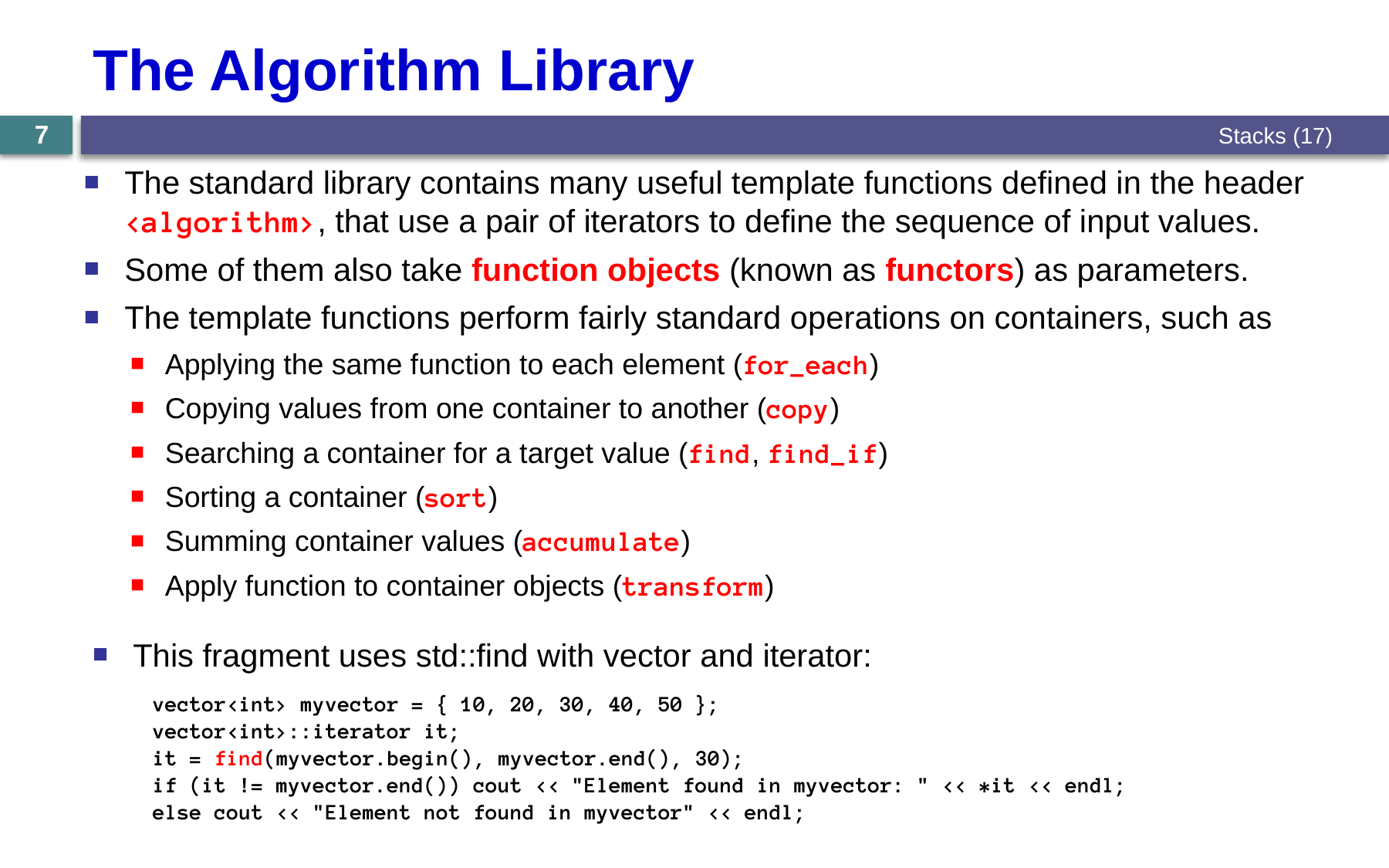

# The Algorithm Library
Stacks (17)
7
The standard library contains many useful template functions defined in the header <algorithm>, that use a pair of iterators to define the sequence of input values.
Some of them also take function objects (known as functors) as parameters.
The template functions perform fairly standard operations on containers, such as
Applying the same function to each element (for_each)
Copying values from one container to another (copy)
Searching a container for a target value (find, find_if)
Sorting a container (sort)
Summing container values (accumulate)
Apply function to container objects (transform)
This fragment uses std::find with vector and iterator:

vector<int> myvector = { 10, 20, 30, 40, 50 };
vector<int>::iterator it;
it = find(myvector.begin(), myvector.end(), 30);
if (it != myvector.end()) cout << "Element found in myvector: " << *it << endl;
else cout << "Element not found in myvector" << endl;